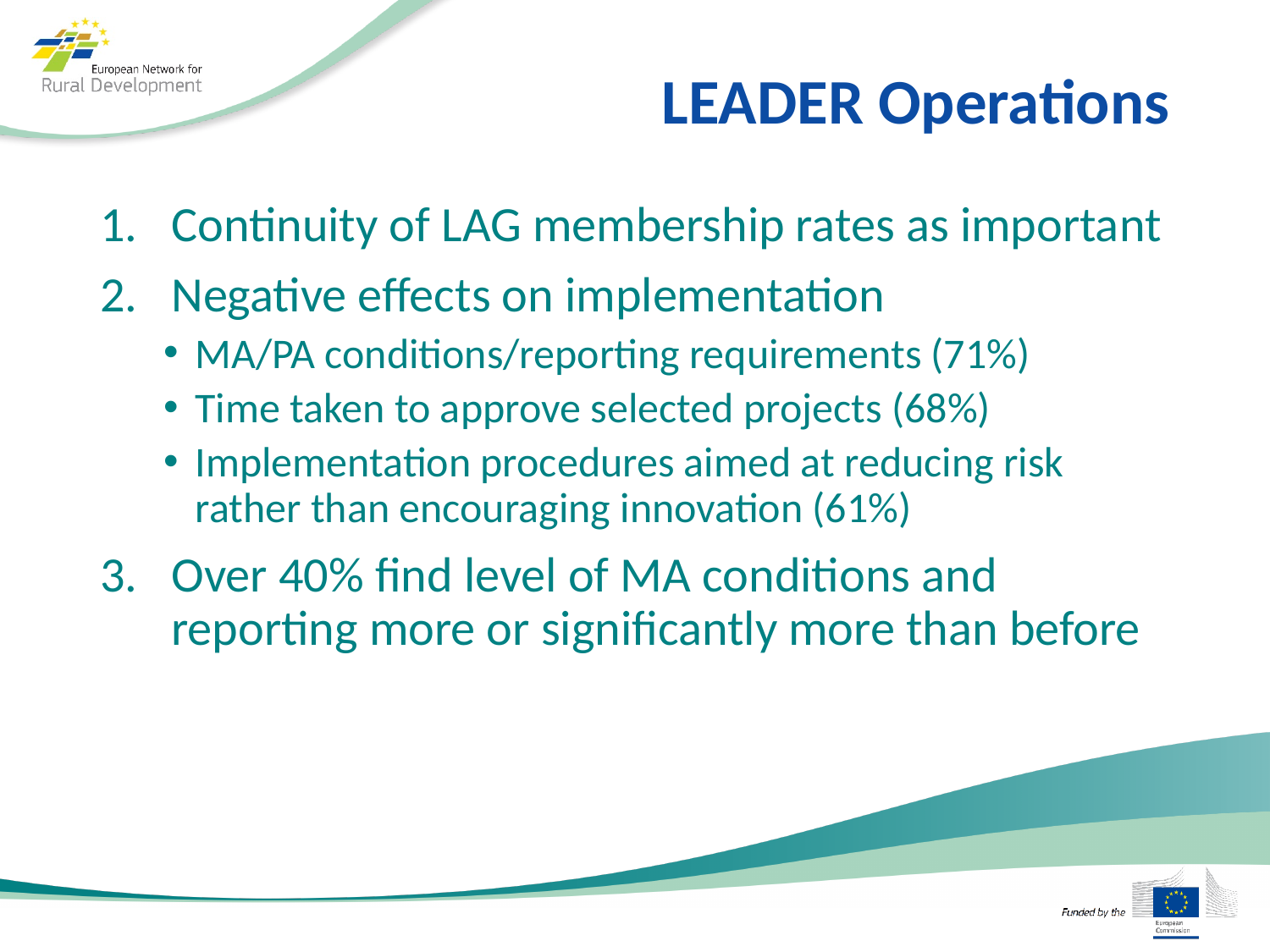

# LEADER Operations
Continuity of LAG membership rates as important
Negative effects on implementation
MA/PA conditions/reporting requirements (71%)
Time taken to approve selected projects (68%)
Implementation procedures aimed at reducing risk rather than encouraging innovation (61%)
Over 40% find level of MA conditions and reporting more or significantly more than before